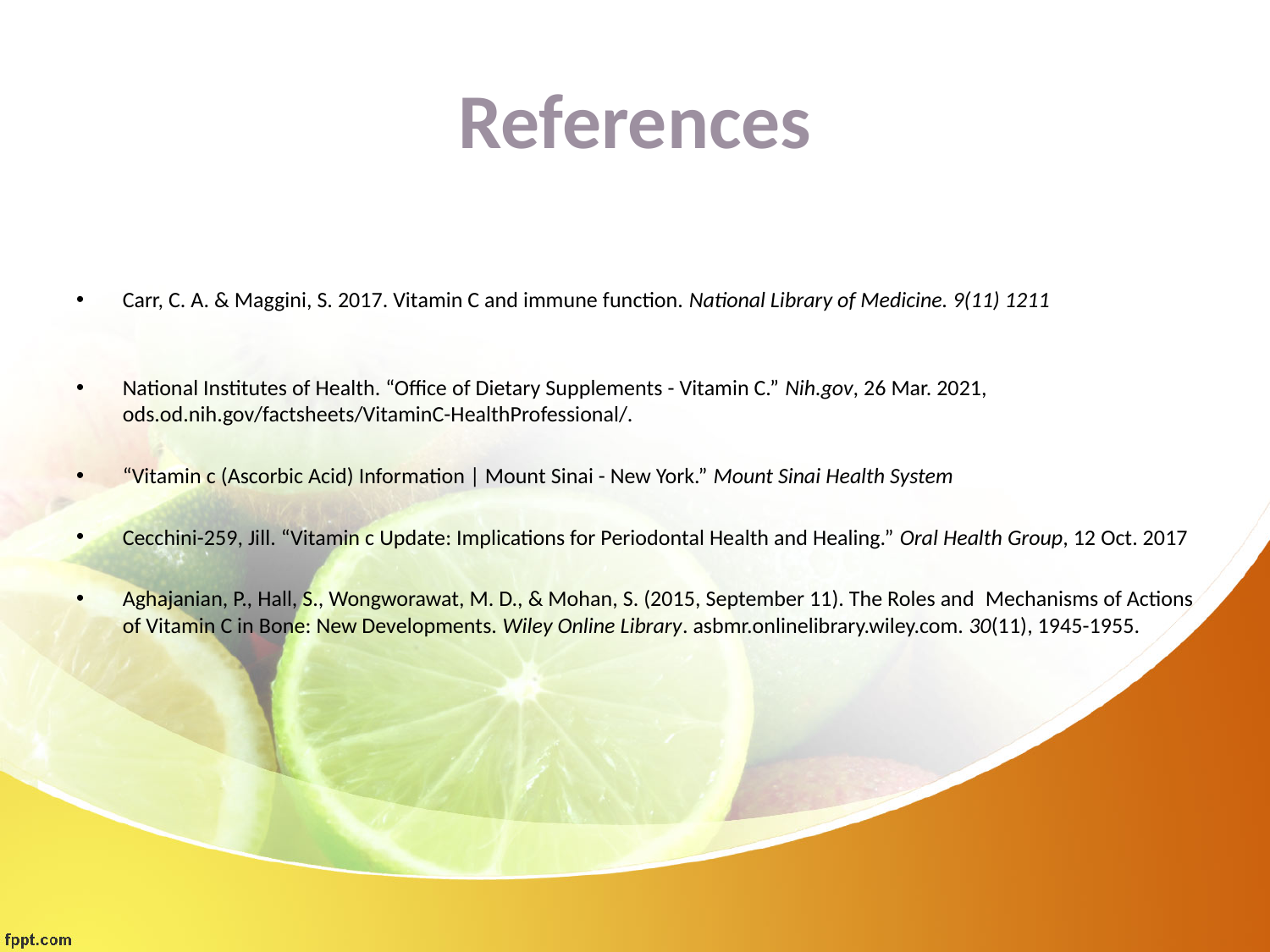

# References

Carr, C. A. & Maggini, S. 2017. Vitamin C and immune function. National Library of Medicine. 9(11) 1211

National Institutes of Health. “Office of Dietary Supplements - Vitamin C.” Nih.gov, 26 Mar. 2021, ods.od.nih.gov/factsheets/VitaminC-HealthProfessional/.

“Vitamin c (Ascorbic Acid) Information | Mount Sinai - New York.” Mount Sinai Health System

Cecchini-259, Jill. “Vitamin c Update: Implications for Periodontal Health and Healing.” Oral Health Group, 12 Oct. 2017

Aghajanian, P., Hall, S., Wongworawat, M. D., & Mohan, S. (2015, September 11). The Roles and  Mechanisms of Actions of Vitamin C in Bone: New Developments. Wiley Online Library. asbmr.onlinelibrary.wiley.com. 30(11), 1945-1955.